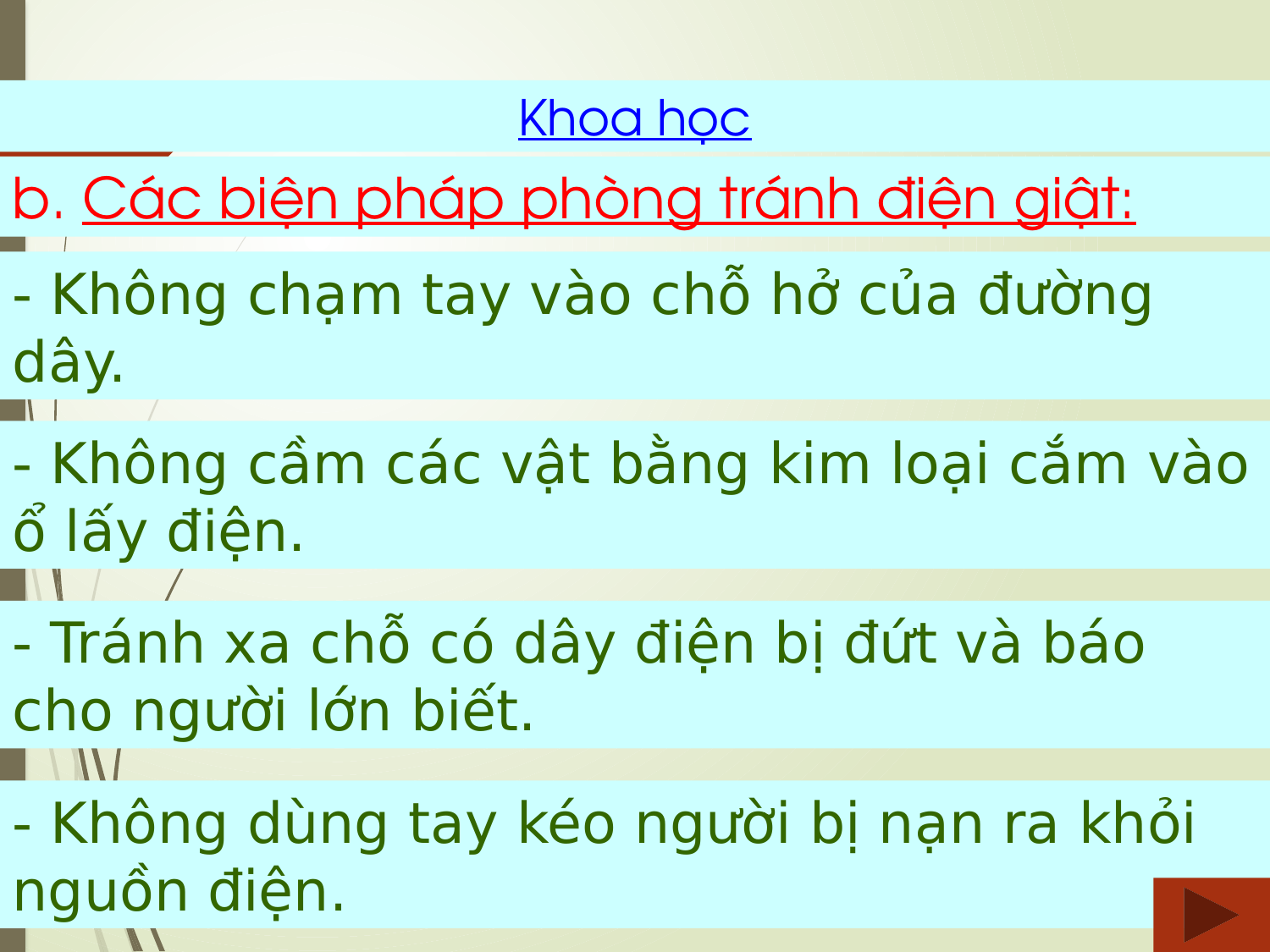

Khoa học
b. Các biện pháp phòng tránh điện giật:
- Không chạm tay vào chỗ hở của đường dây.
- Không cầm các vật bằng kim loại cắm vào ổ lấy điện.
- Tránh xa chỗ có dây điện bị đứt và báo cho người lớn biết.
- Không dùng tay kéo người bị nạn ra khỏi nguồn điện.